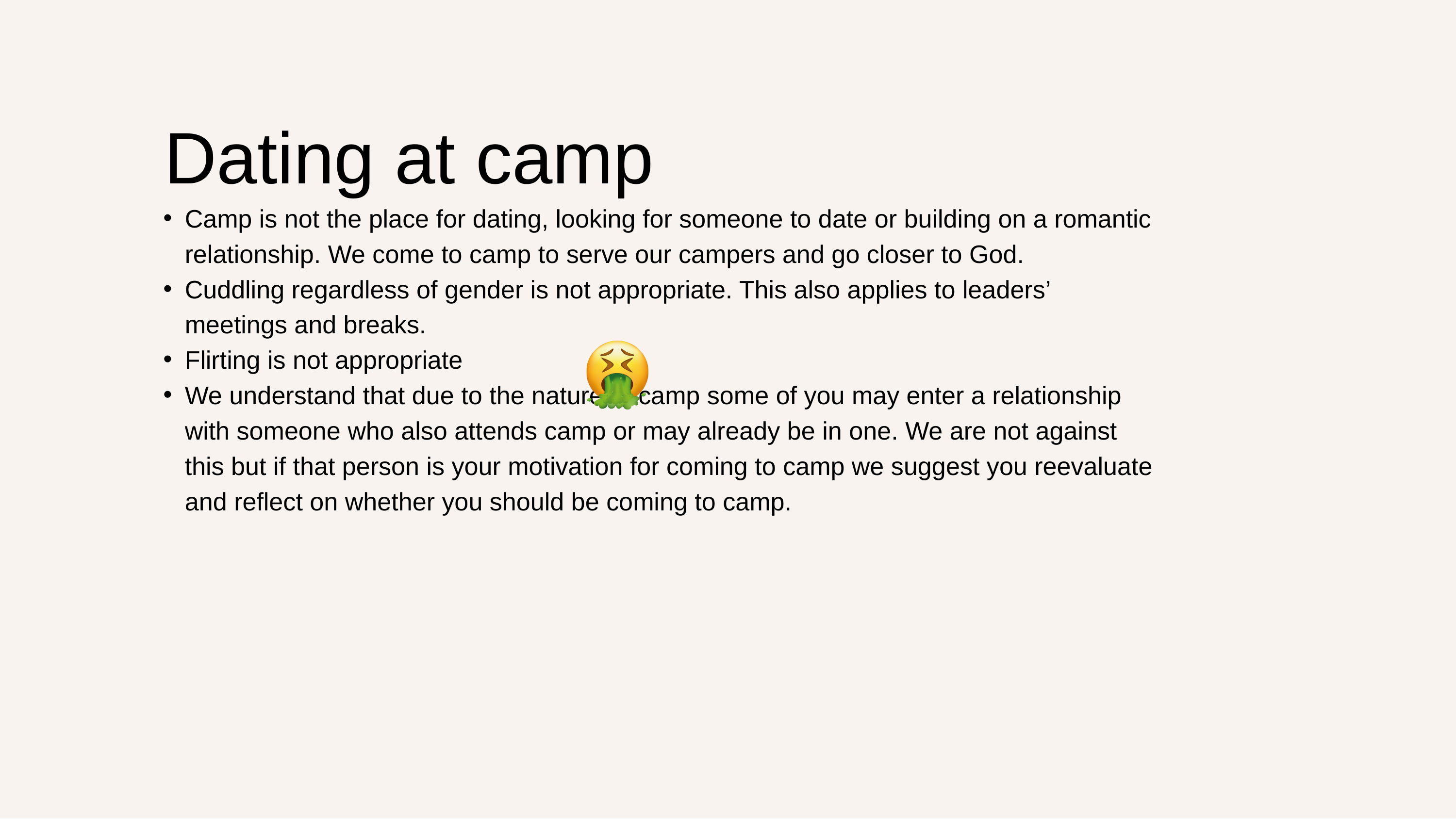

Dating at camp
Camp is not the place for dating, looking for someone to date or building on a romantic relationship. We come to camp to serve our campers and go closer to God.
Cuddling regardless of gender is not appropriate. This also applies to leaders’ meetings and breaks.
Flirting is not appropriate
We understand that due to the nature of camp some of you may enter a relationship with someone who also attends camp or may already be in one. We are not against this but if that person is your motivation for coming to camp we suggest you reevaluate and reflect on whether you should be coming to camp.